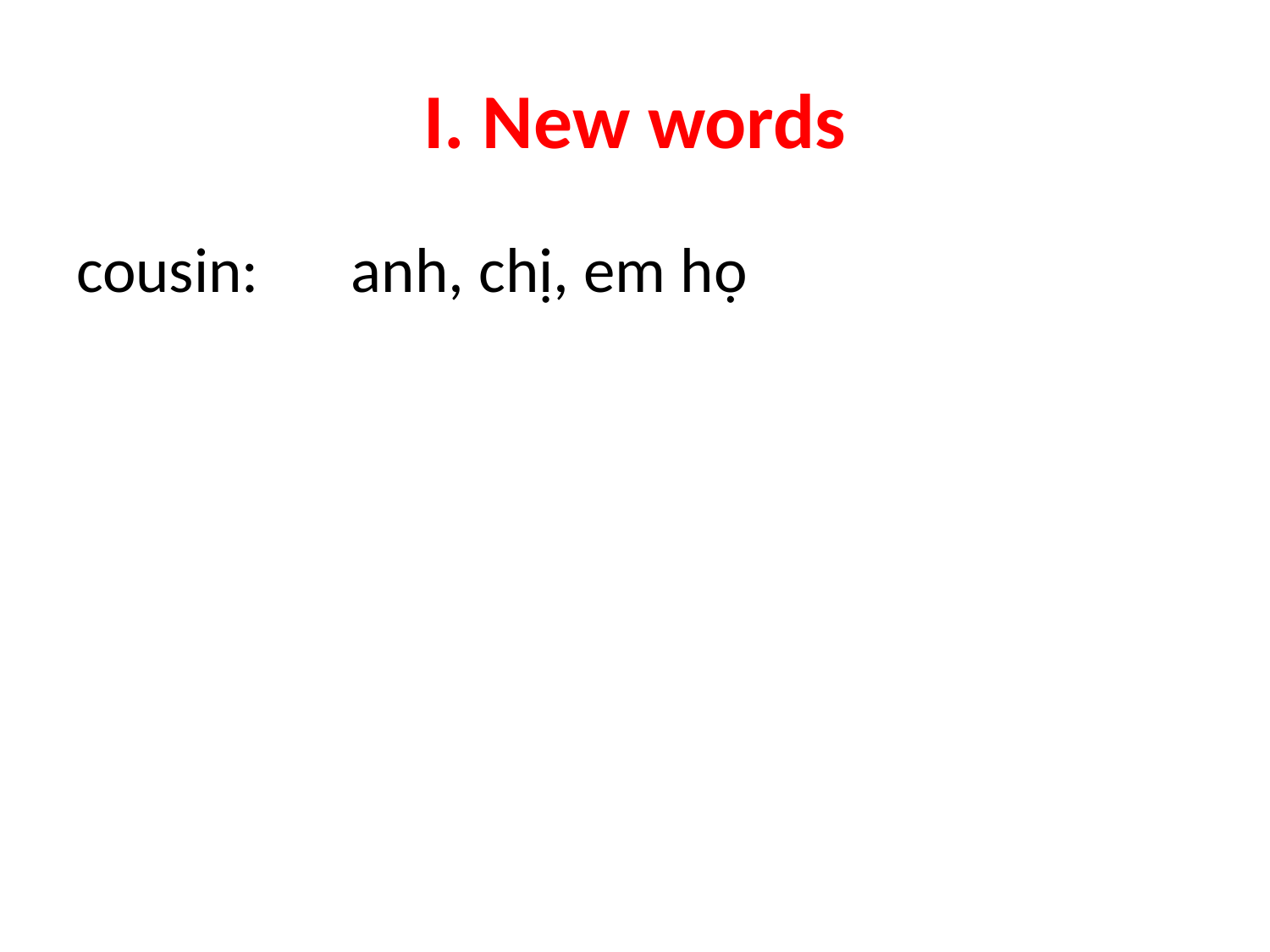

# I. New words
cousin:
anh, chị, em họ